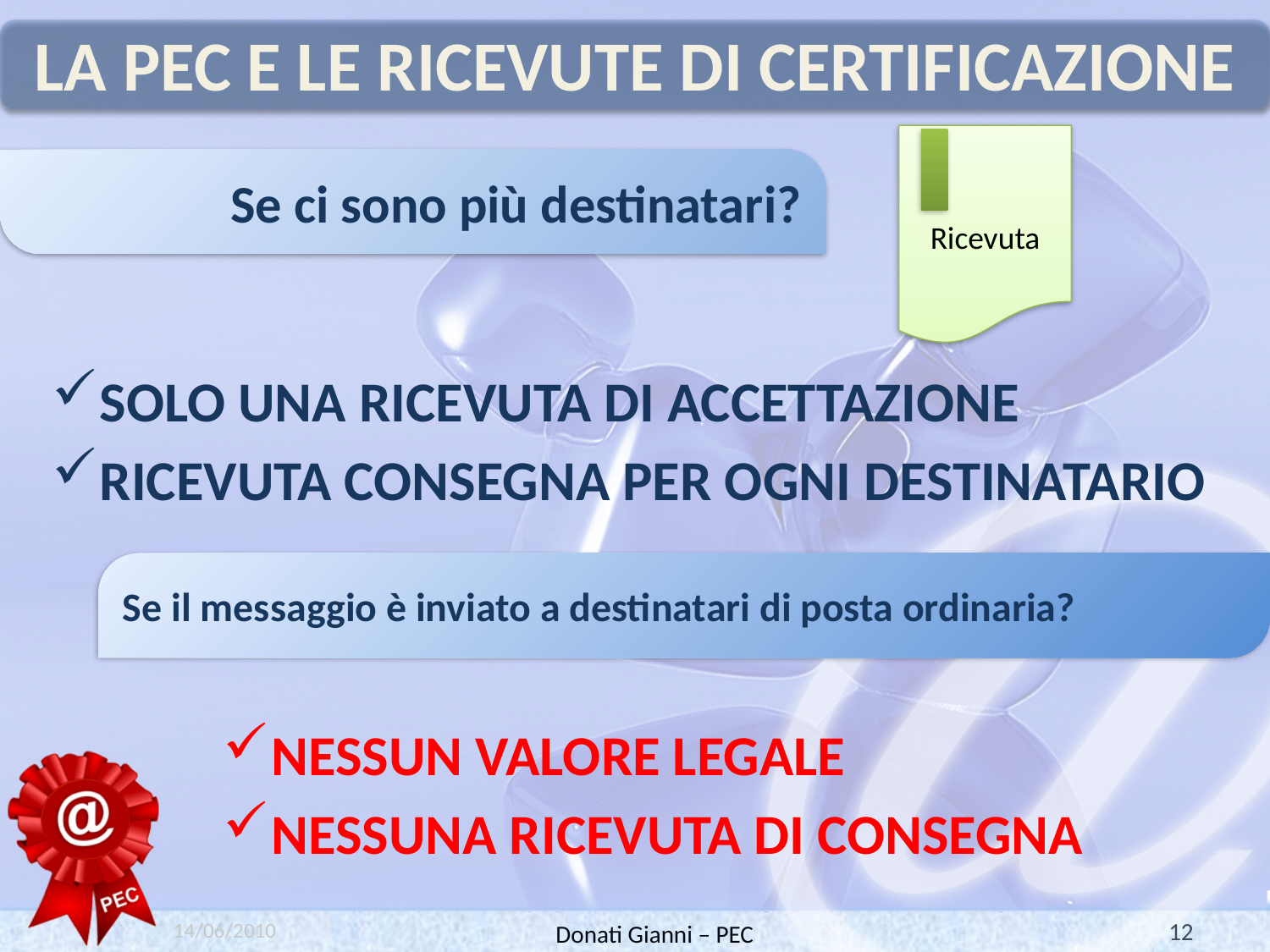

# La Pec e le ricevute di certificazione

Ricevuta

Se ci sono più destinatari?
SOLO UNA RICEVUTA DI ACCETTAZIONE
RICEVUTA CONSEGNA PER OGNI DESTINATARIO

Se il messaggio è inviato a destinatari di posta ordinaria?
NESSUN VALORE LEGALE
NESSUNA RICEVUTA DI CONSEGNA

14/06/2010
12
Donati Gianni – PEC